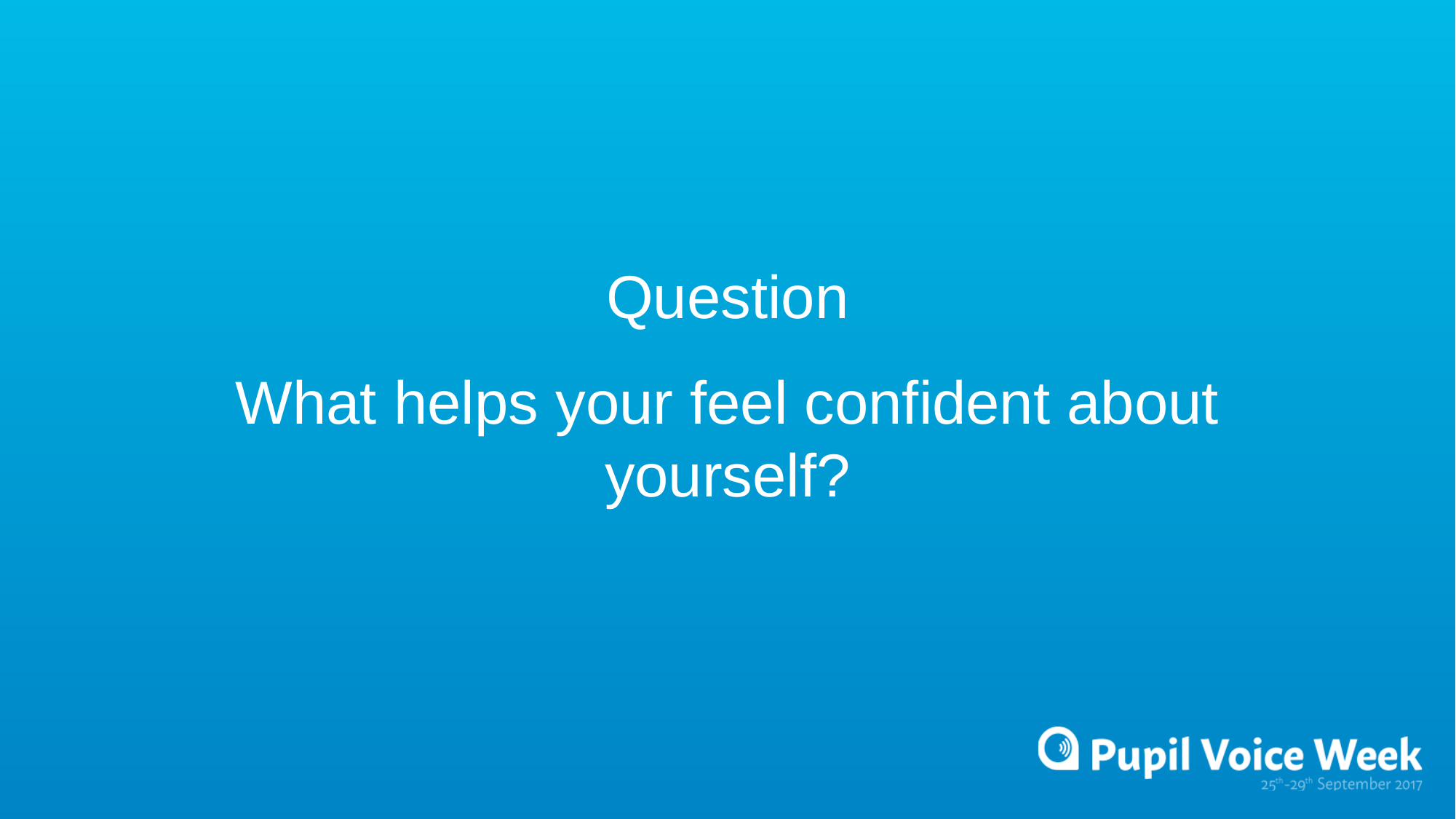

Question
What helps your feel confident about yourself?